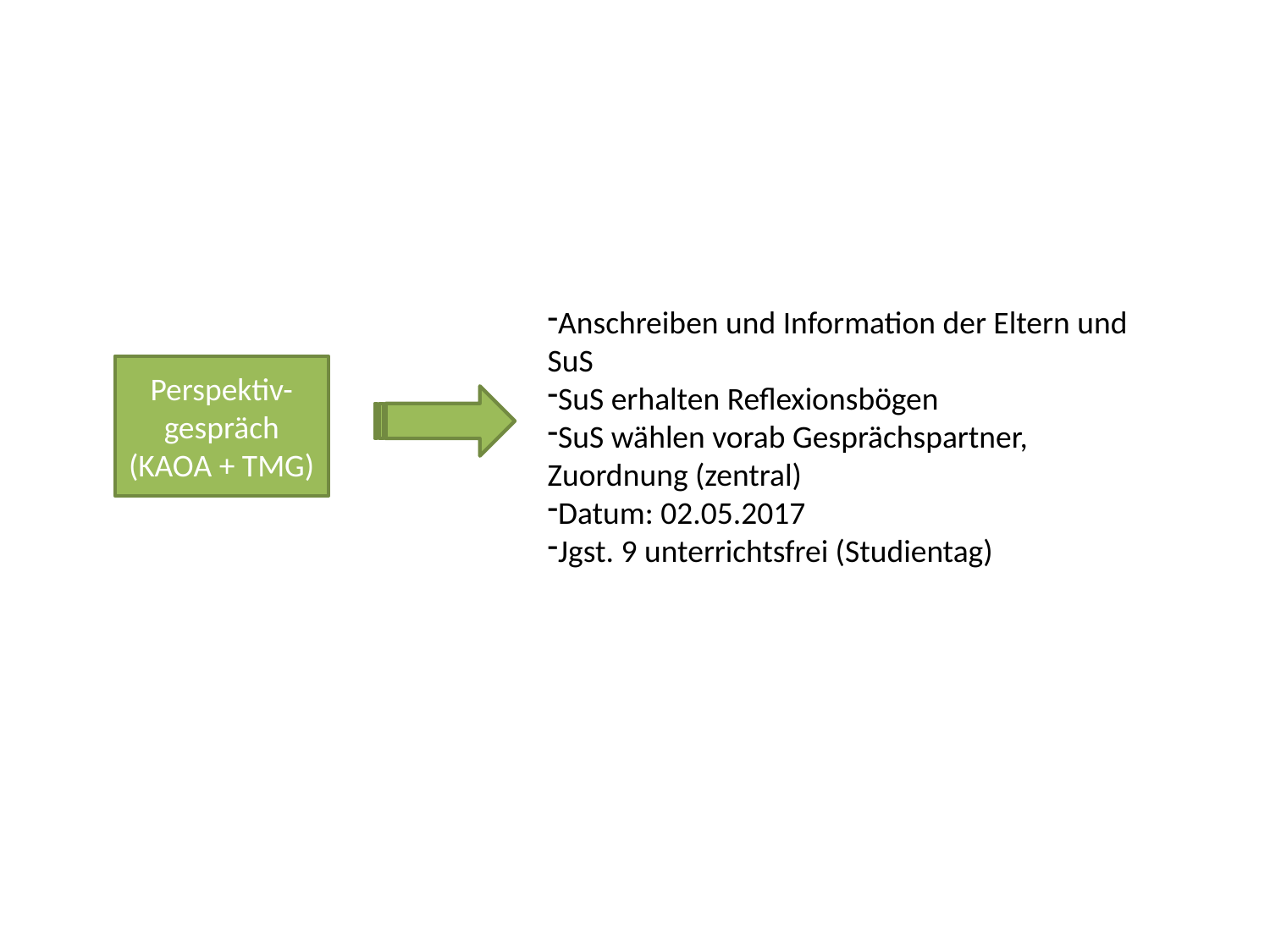

Anschreiben und Information der Eltern und SuS
SuS erhalten Reflexionsbögen
SuS wählen vorab Gesprächspartner, Zuordnung (zentral)
Datum: 02.05.2017
Jgst. 9 unterrichtsfrei (Studientag)

Perspektiv-gespräch (KAOA + TMG)